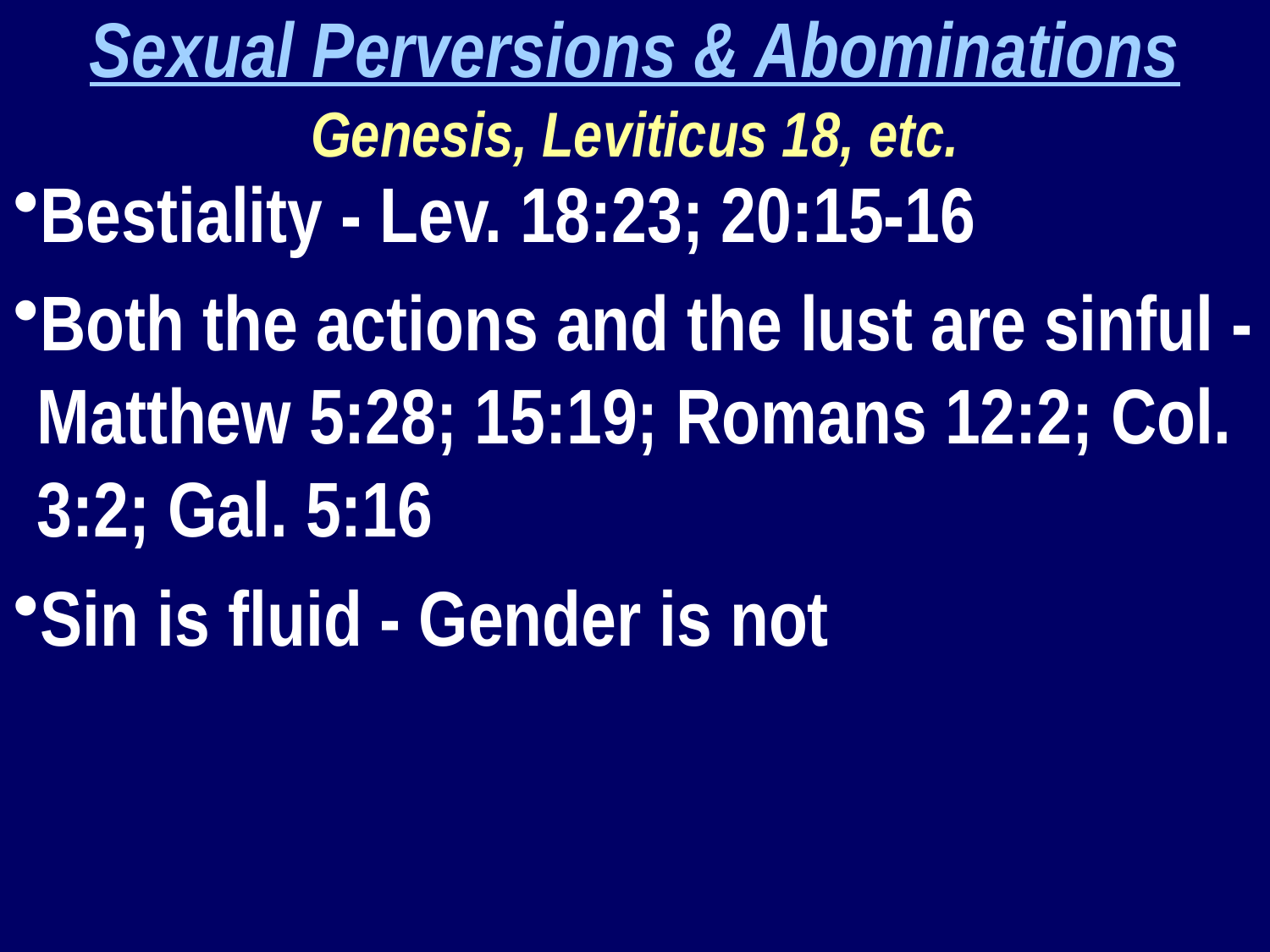

Sexual Perversions & Abominations
Genesis, Leviticus 18, etc.
Bestiality - Lev. 18:23; 20:15-16
Both the actions and the lust are sinful - Matthew 5:28; 15:19; Romans 12:2; Col. 3:2; Gal. 5:16
Sin is fluid - Gender is not